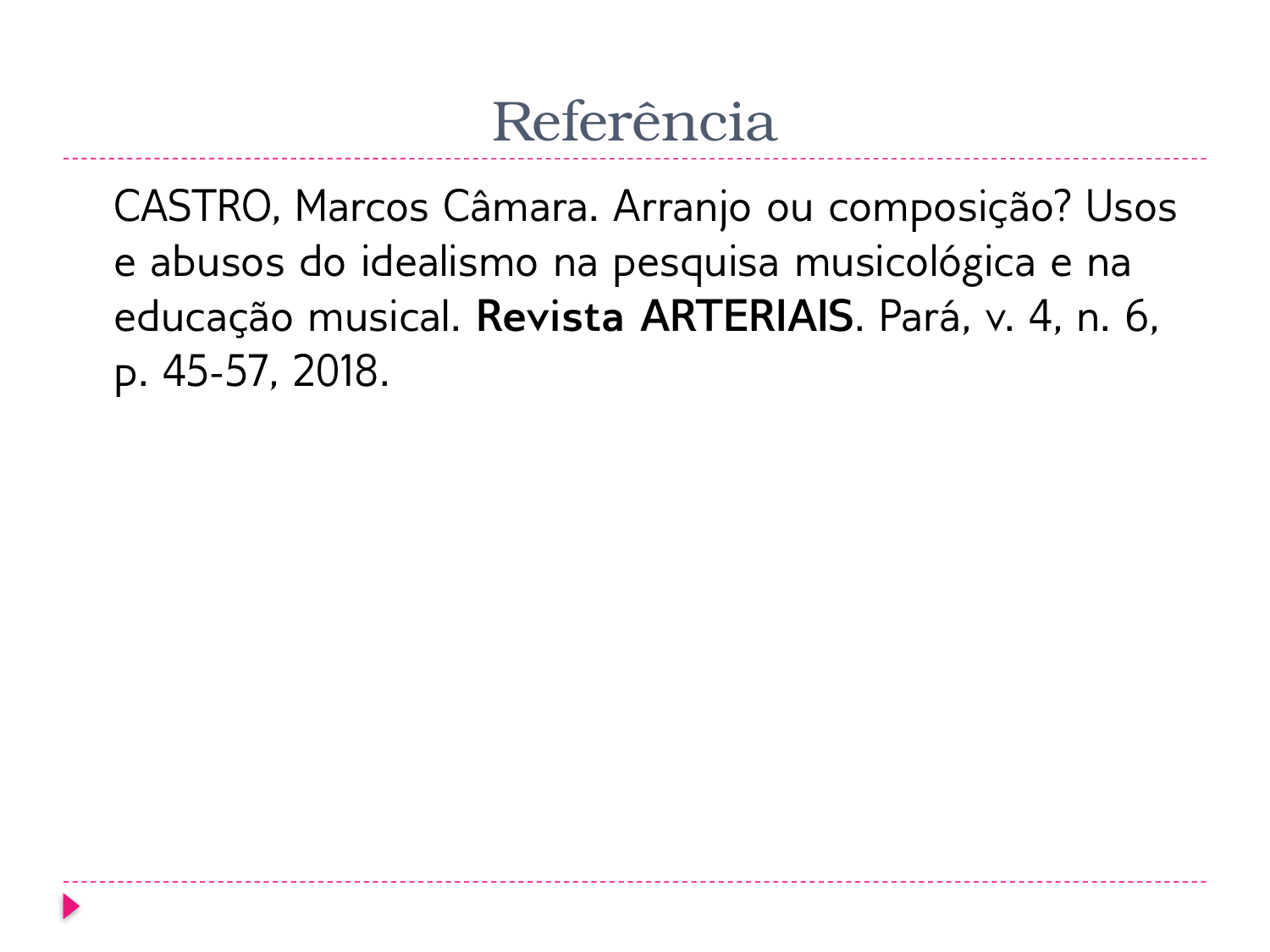

# Referência
	CASTRO, Marcos Câmara. Arranjo ou composição? Usos e abusos do idealismo na pesquisa musicológica e na educação musical. Revista ARTERIAIS. Pará, v. 4, n. 6, p. 45-57, 2018.